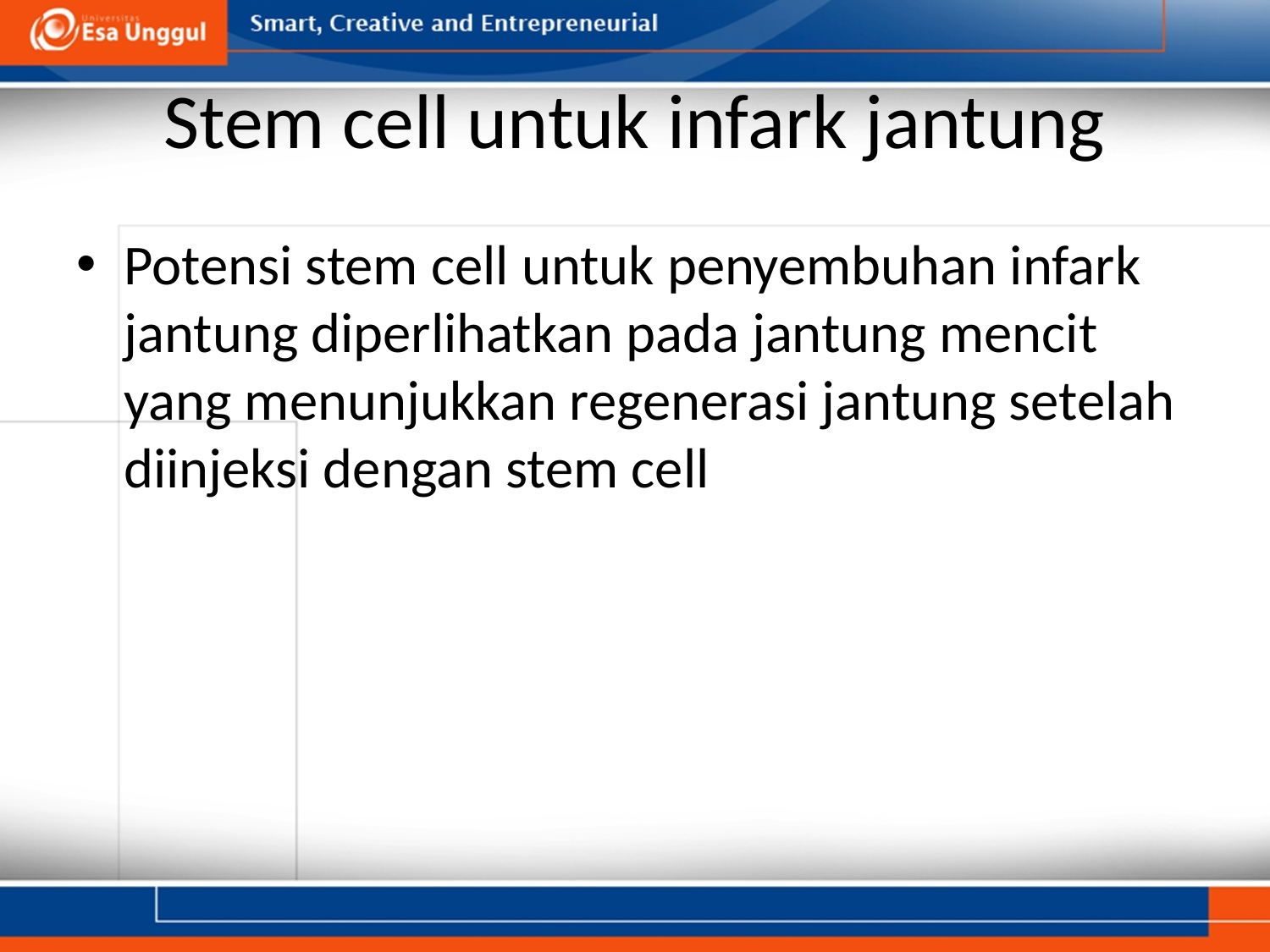

# Stem cell untuk infark jantung
Potensi stem cell untuk penyembuhan infark jantung diperlihatkan pada jantung mencit yang menunjukkan regenerasi jantung setelah diinjeksi dengan stem cell